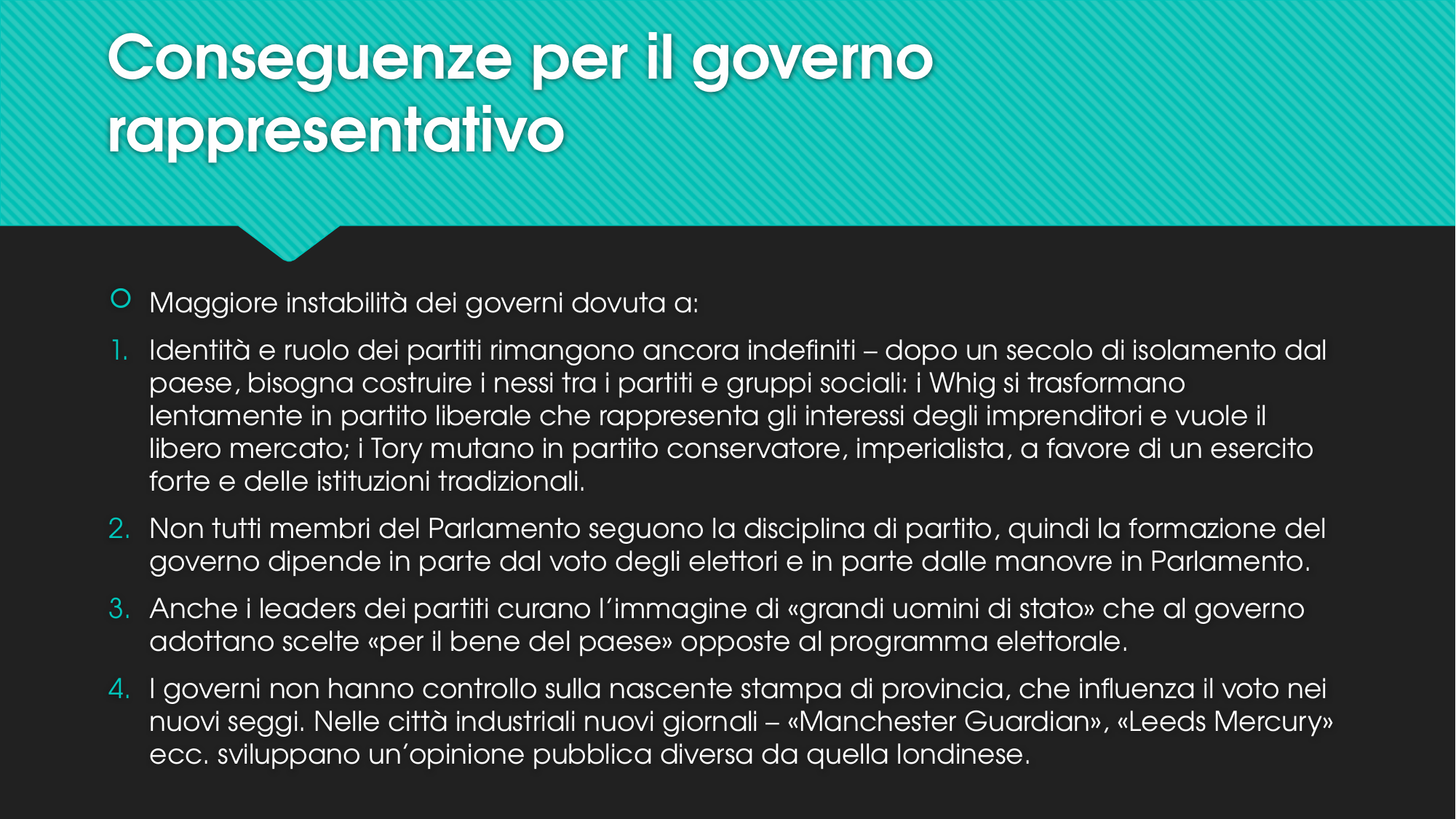

# Conseguenze per il governo rappresentativo
Maggiore instabilità dei governi dovuta a:
Identità e ruolo dei partiti rimangono ancora indefiniti – dopo un secolo di isolamento dal paese, bisogna costruire i nessi tra i partiti e gruppi sociali: i Whig si trasformano lentamente in partito liberale che rappresenta gli interessi degli imprenditori e vuole il libero mercato; i Tory mutano in partito conservatore, imperialista, a favore di un esercito forte e delle istituzioni tradizionali.
Non tutti membri del Parlamento seguono la disciplina di partito, quindi la formazione del governo dipende in parte dal voto degli elettori e in parte dalle manovre in Parlamento.
Anche i leaders dei partiti curano l’immagine di «grandi uomini di stato» che al governo adottano scelte «per il bene del paese» opposte al programma elettorale.
I governi non hanno controllo sulla nascente stampa di provincia, che influenza il voto nei nuovi seggi. Nelle città industriali nuovi giornali – «Manchester Guardian», «Leeds Mercury» ecc. sviluppano un’opinione pubblica diversa da quella londinese.